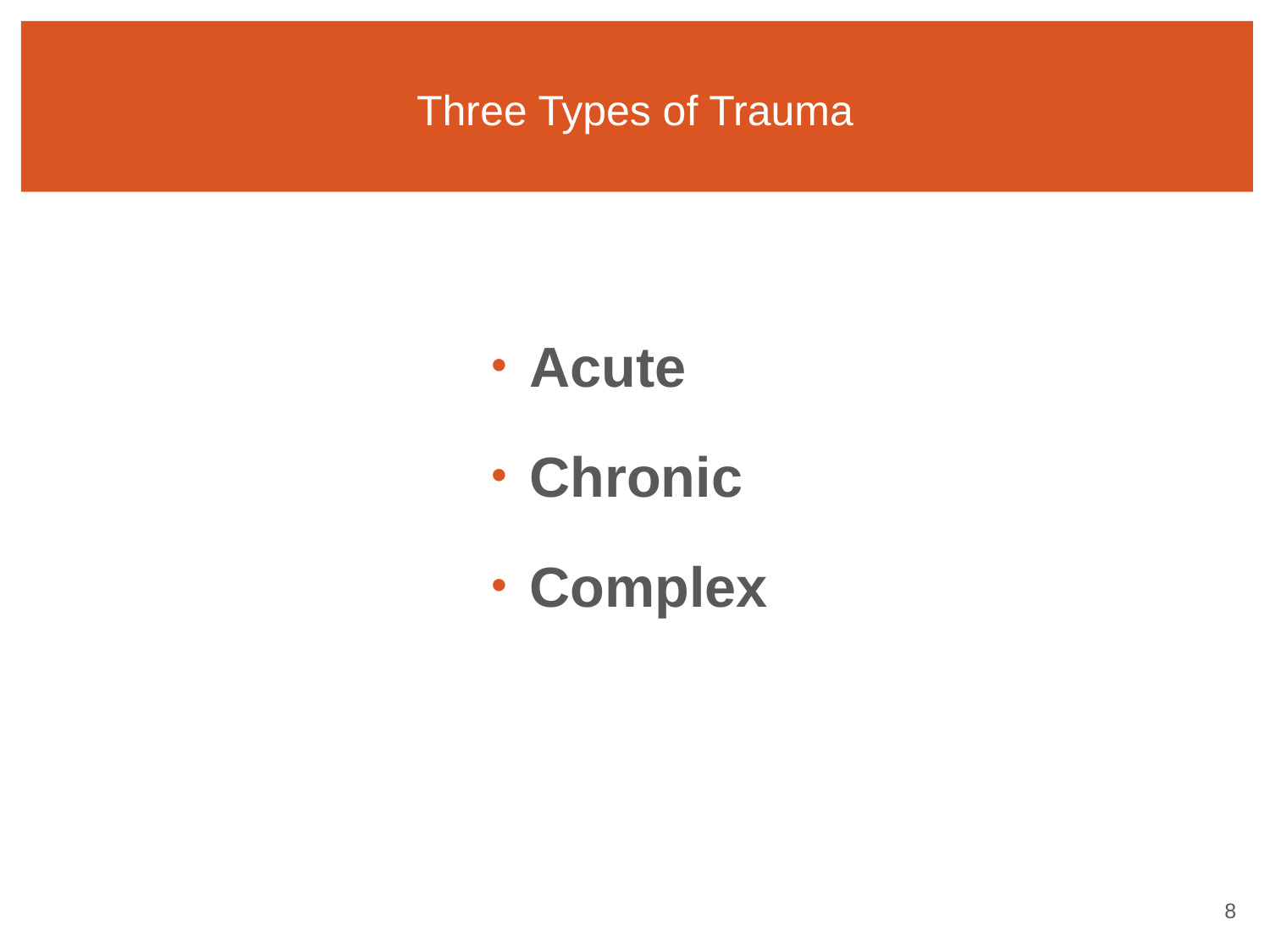

# Three Types of Trauma
Acute
Chronic
Complex

8